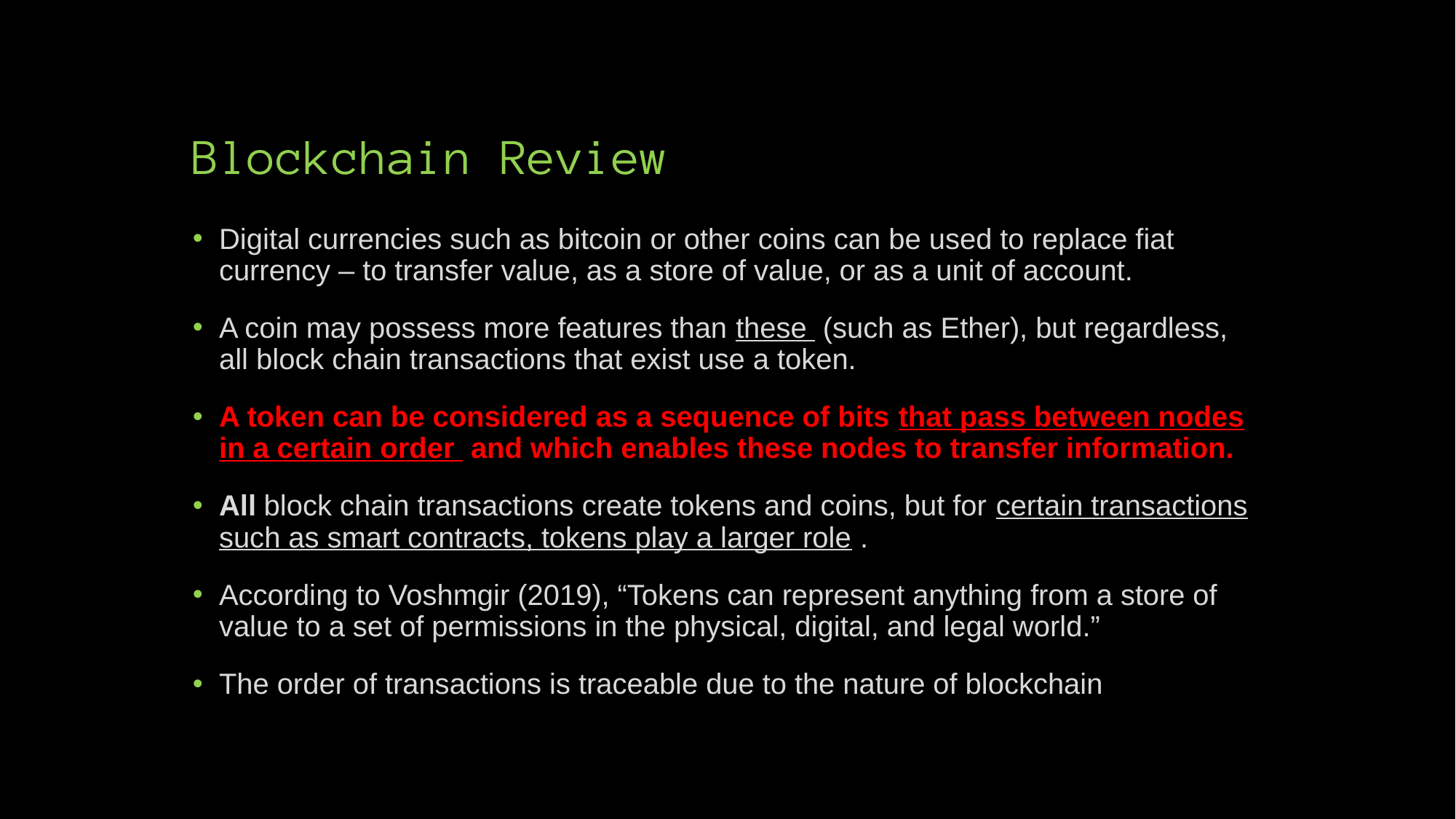

# Blockchain Review
Digital currencies such as bitcoin or other coins can be used to replace fiat currency – to transfer value, as a store of value, or as a unit of account.
A coin may possess more features than these  (such as Ether), but regardless, all block chain transactions that exist use a token.
A token can be considered as a sequence of bits that pass between nodes in a certain order  and which enables these nodes to transfer information.
All block chain transactions create tokens and coins, but for certain transactions such as smart contracts, tokens play a larger role .
According to Voshmgir (2019), “Tokens can represent anything from a store of value to a set of permissions in the physical, digital, and legal world.”
The order of transactions is traceable due to the nature of blockchain